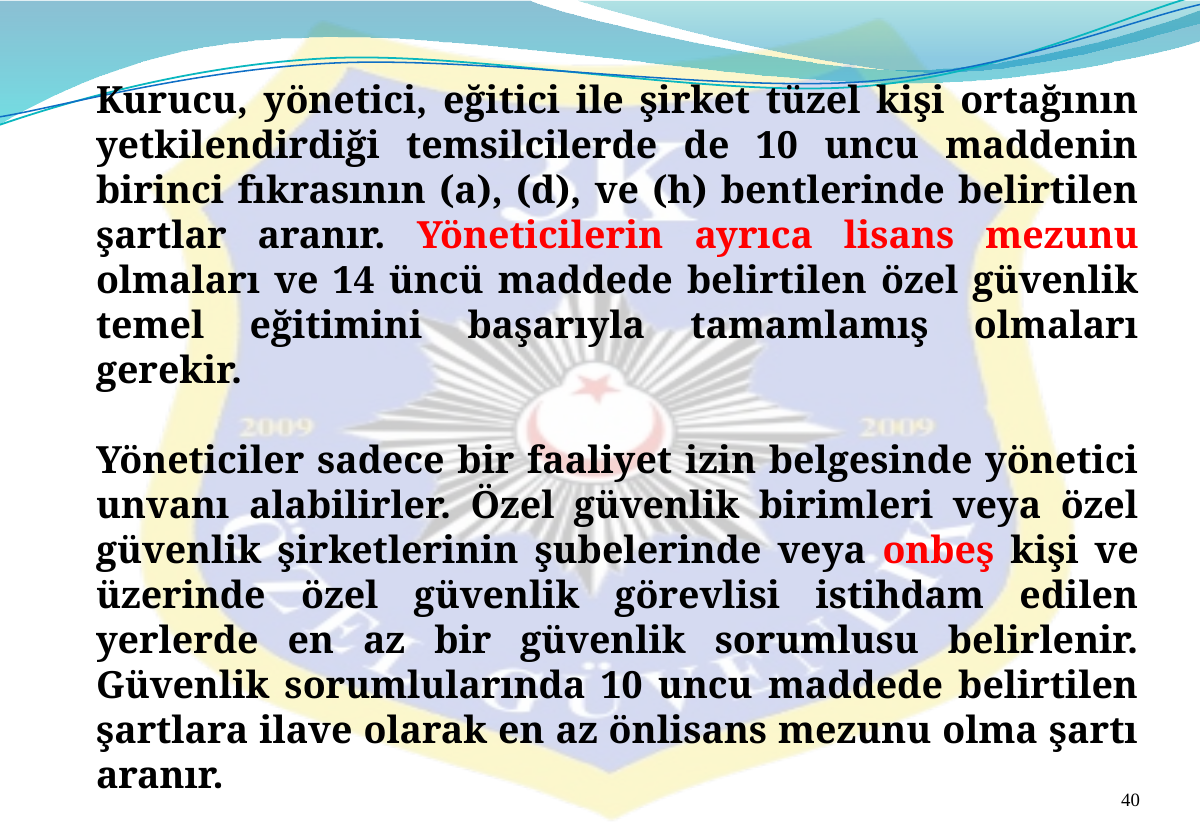

Kurucu, yönetici, eğitici ile şirket tüzel kişi ortağının yetkilendirdiği temsilcilerde de 10 uncu maddenin birinci fıkrasının (a), (d), ve (h) bentlerinde belirtilen şartlar aranır. Yöneticilerin ayrıca lisans mezunu olmaları ve 14 üncü maddede belirtilen özel güvenlik temel eğitimini başarıyla tamamlamış olmaları gerekir.

Yöneticiler sadece bir faaliyet izin belgesinde yönetici unvanı alabilirler. Özel güvenlik birimleri veya özel güvenlik şirketlerinin şubelerinde veya onbeş kişi ve üzerinde özel güvenlik görevlisi istihdam edilen yerlerde en az bir güvenlik sorumlusu belirlenir. Güvenlik sorumlularında 10 uncu maddede belirtilen şartlara ilave olarak en az önlisans mezunu olma şartı aranır.
40